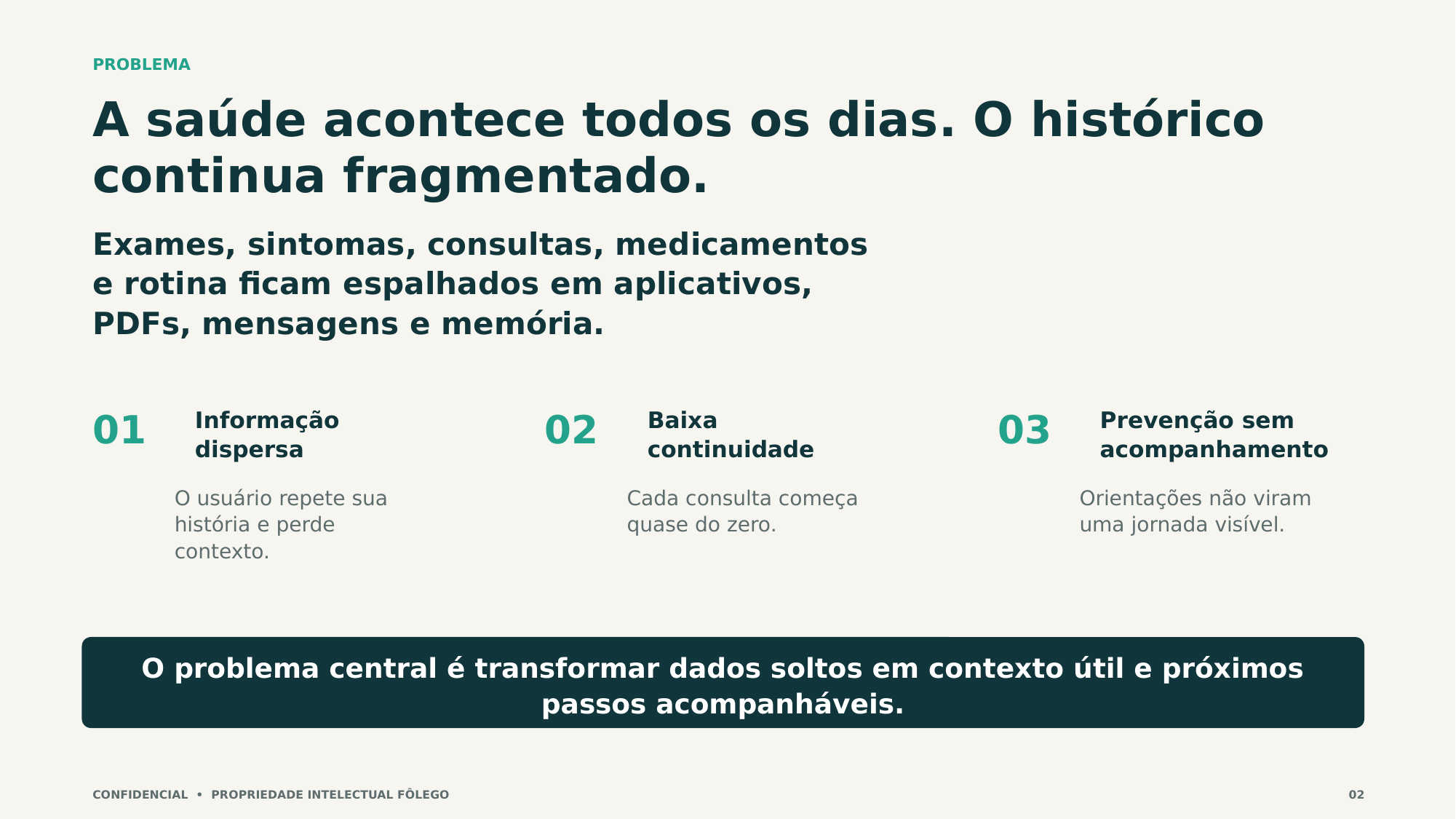

PROBLEMA
A saúde acontece todos os dias. O histórico continua fragmentado.
Exames, sintomas, consultas, medicamentos e rotina ficam espalhados em aplicativos, PDFs, mensagens e memória.
01
02
03
Informação dispersa
Baixa continuidade
Prevenção sem acompanhamento
O usuário repete sua história e perde contexto.
Cada consulta começa quase do zero.
Orientações não viram uma jornada visível.

O problema central é transformar dados soltos em contexto útil e próximos passos acompanháveis.
CONFIDENCIAL  •  PROPRIEDADE INTELECTUAL FÔLEGO
02